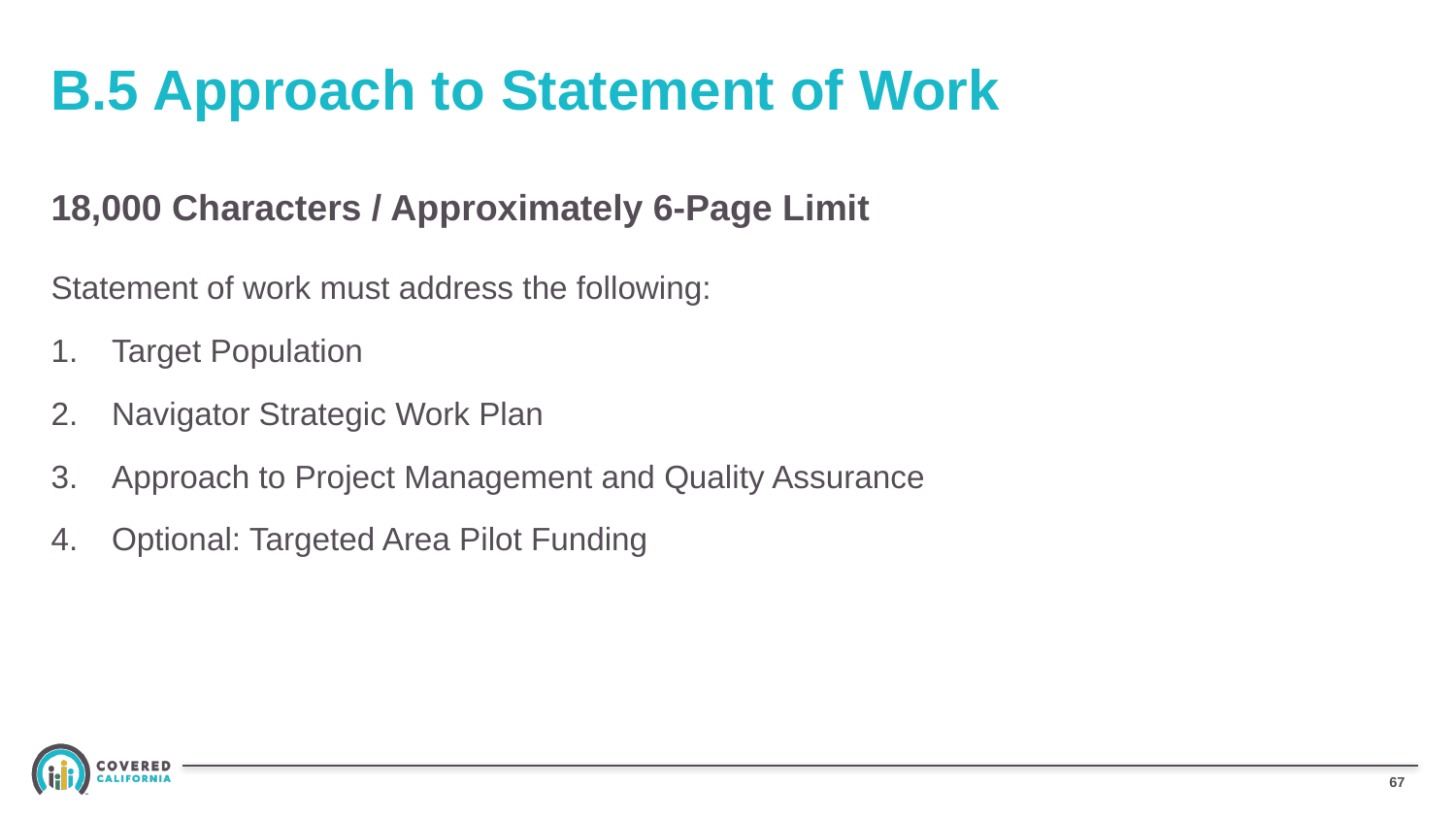

# B.5 Approach to Statement of Work
18,000 Characters / Approximately 6-Page Limit

Statement of work must address the following:
Target Population
Navigator Strategic Work Plan
Approach to Project Management and Quality Assurance
Optional: Targeted Area Pilot Funding
67